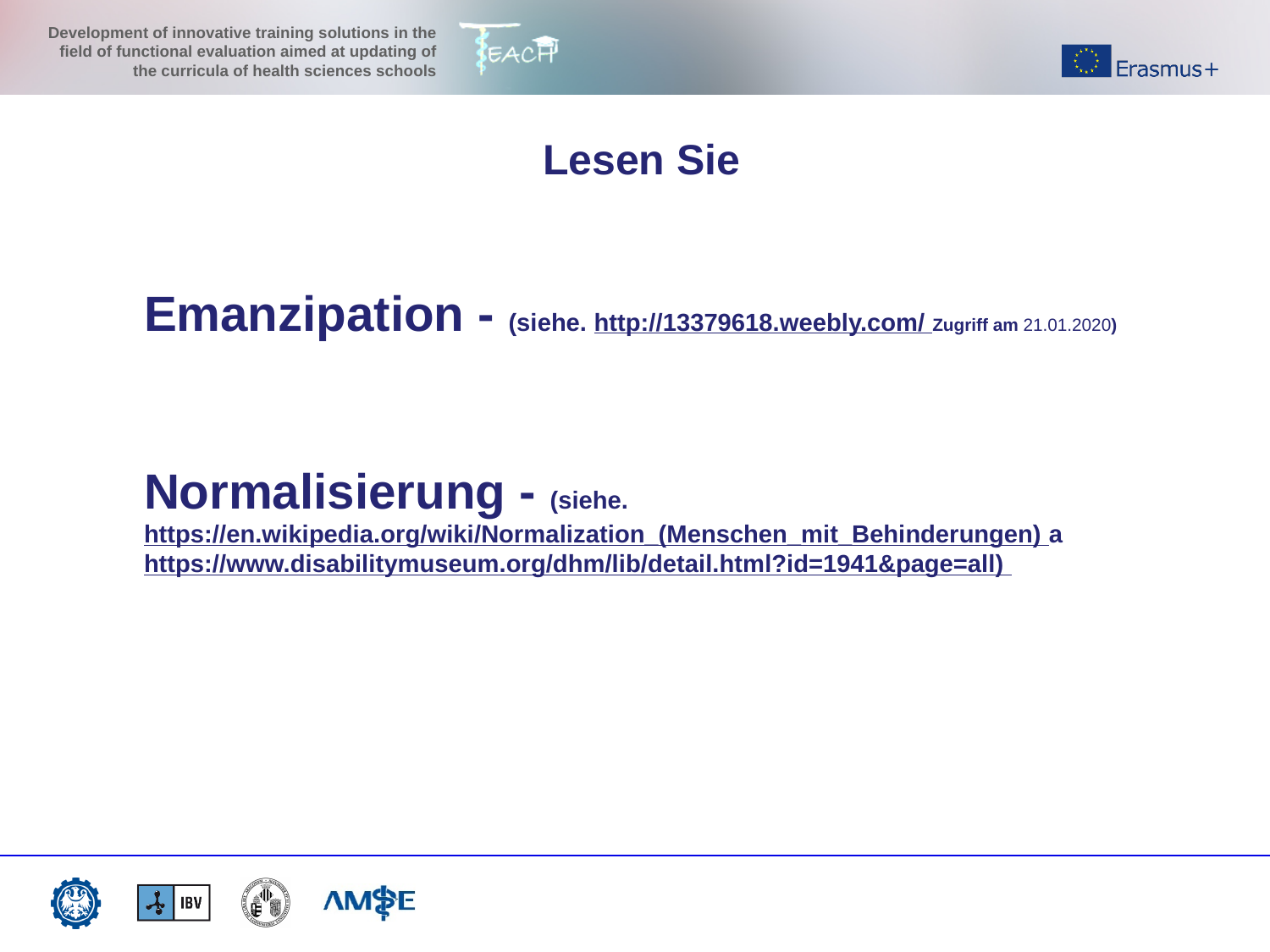

Lesen Sie

Emanzipation - (siehe. http://13379618.weebly.com/ Zugriff am 21.01.2020)

Normalisierung - (siehe. https://en.wikipedia.org/wiki/Normalization_(Menschen_mit_Behinderungen) a
https://www.disabilitymuseum.org/dhm/lib/detail.html?id=1941&page=all)

21.01.2020)